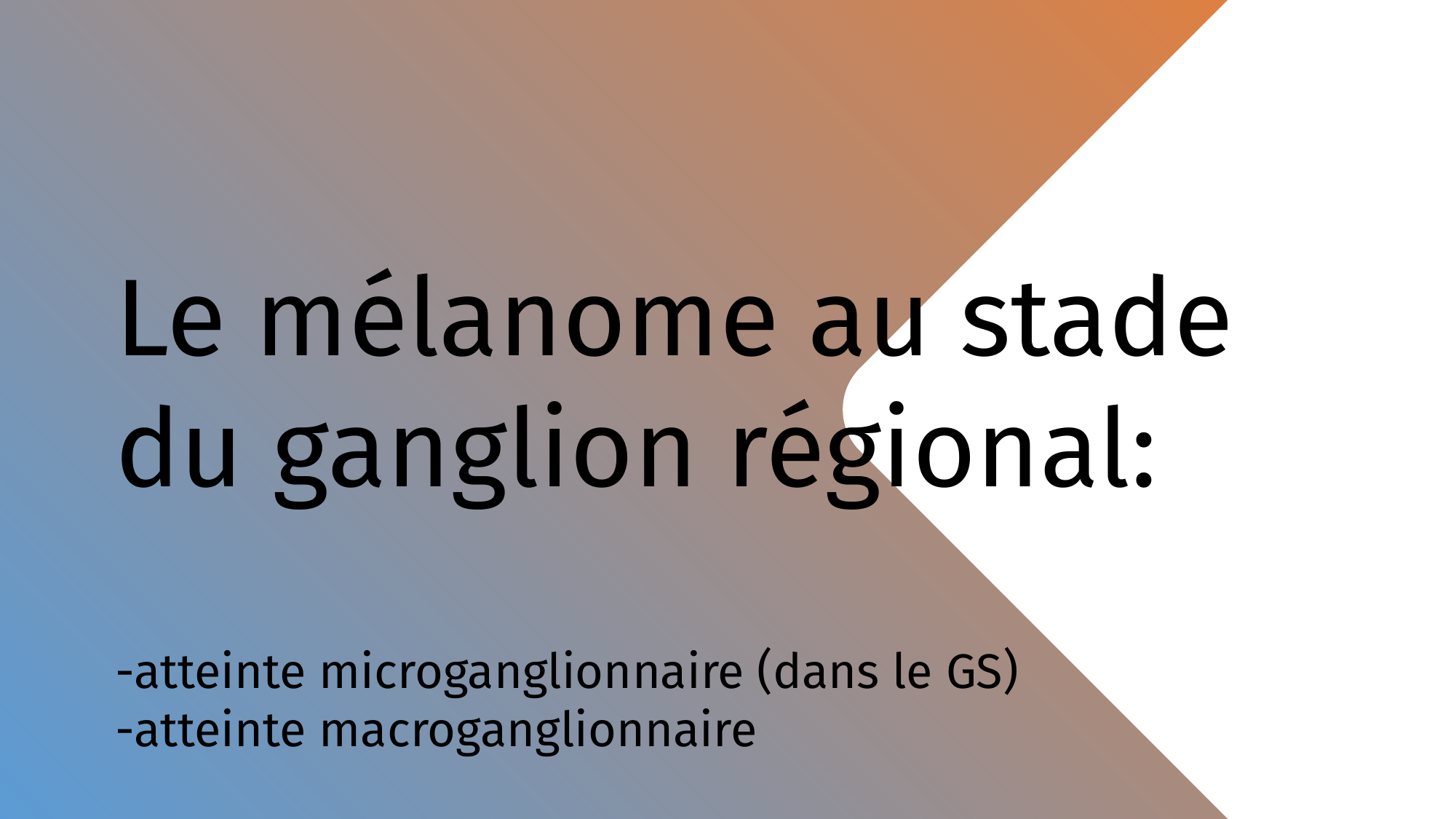

Le mélanome au stade du ganglion régional:

-atteinte microganglionnaire (dans le GS)
-atteinte macroganglionnaire